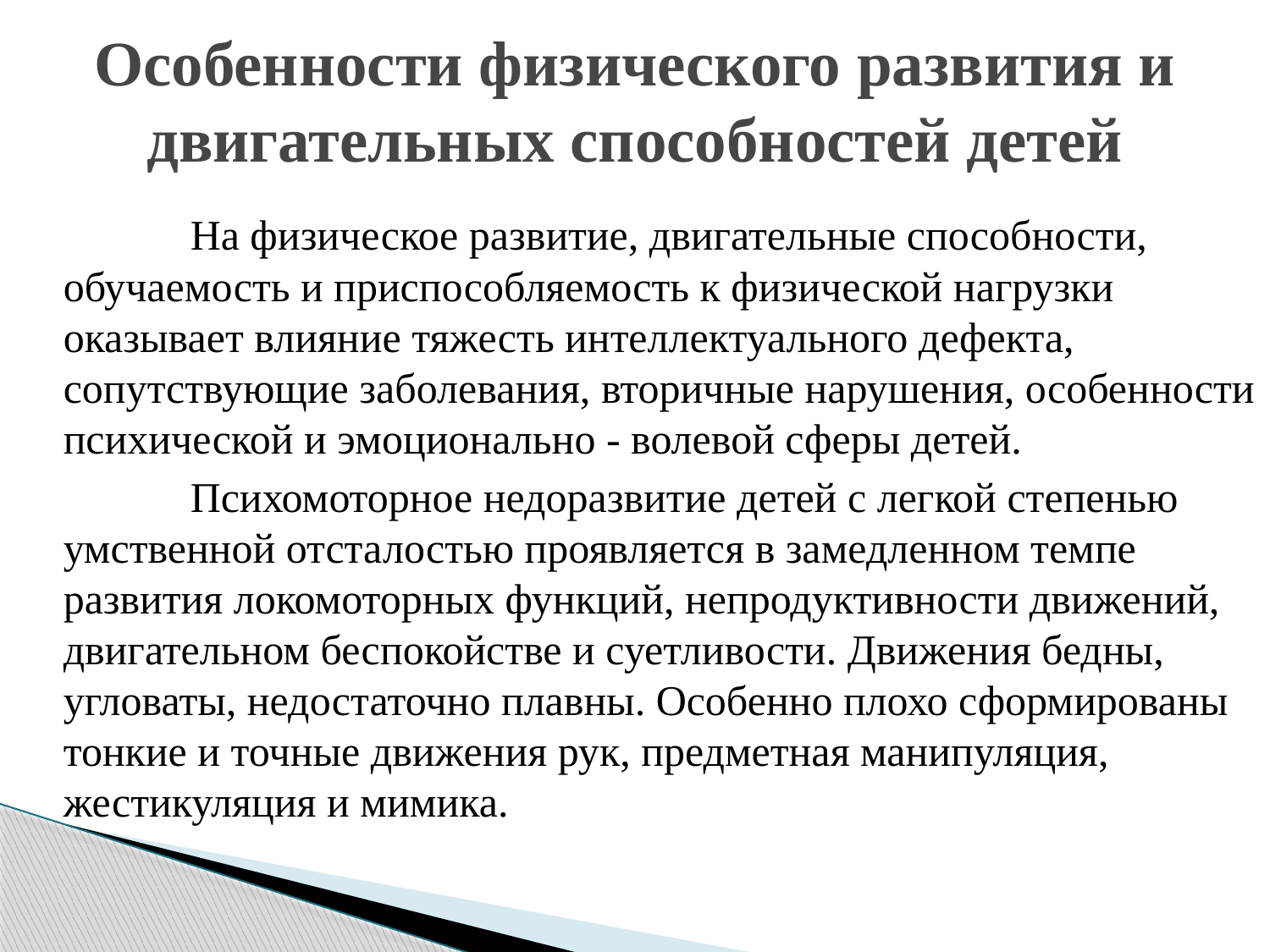

# Особенности физического развития и двигательных способностей детей
		На физическое развитие, двигательные способности, обучаемость и приспособляемость к физической нагрузки оказывает влияние тяжесть интеллектуального дефекта, сопутствующие заболевания, вторичные нарушения, особенности психической и эмоционально - волевой сферы детей.
 		Психомоторное недоразвитие детей с легкой степенью умственной отсталостью проявляется в замедленном темпе развития локомоторных функций, непродуктивности движений, двигательном беспокойстве и суетливости. Движения бедны, угловаты, недостаточно плавны. Особенно плохо сформированы тонкие и точные движения рук, предметная манипуляция, жестикуляция и мимика.